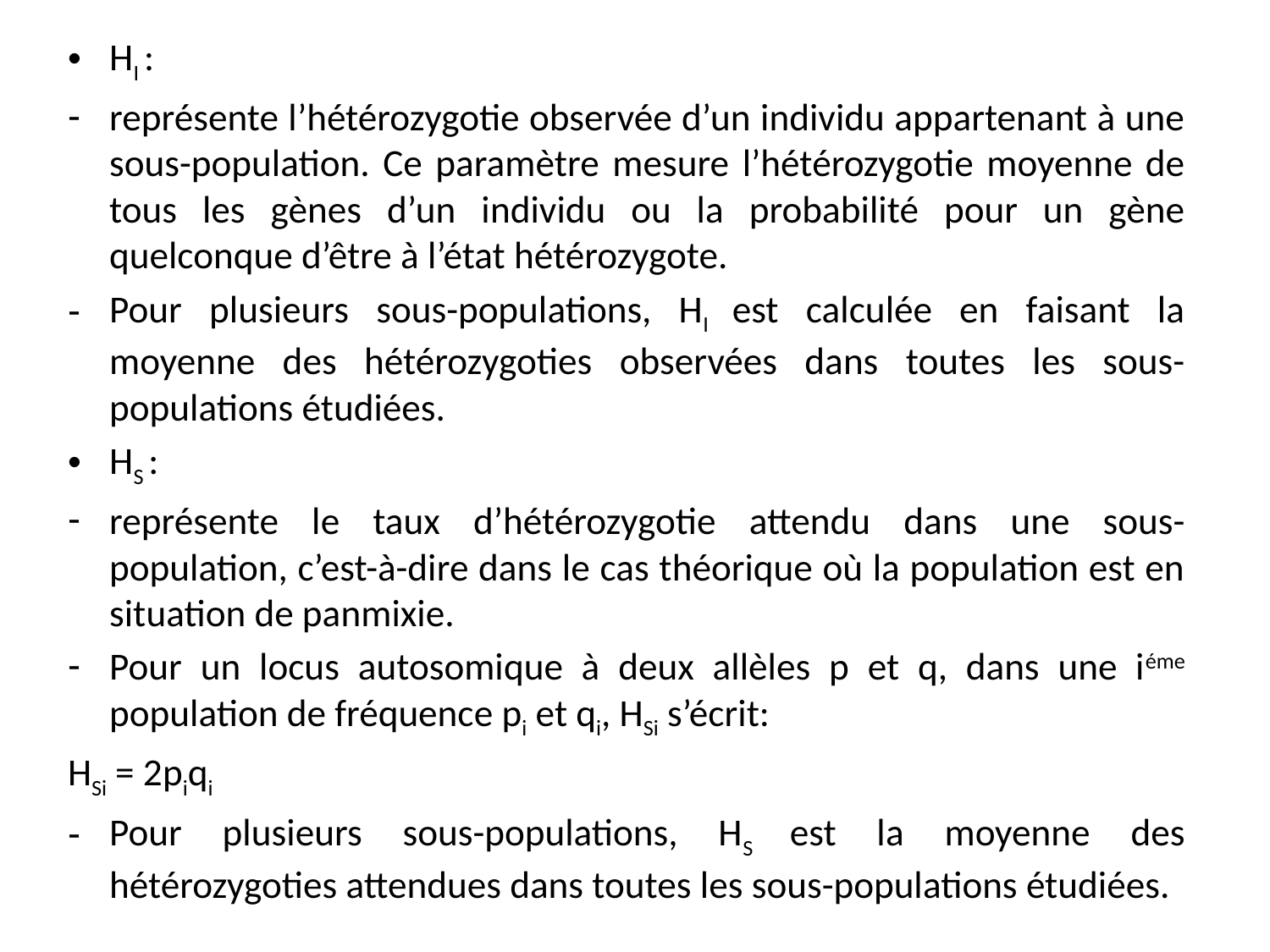

HI :
représente l’hétérozygotie observée d’un individu appartenant à une sous-population. Ce paramètre mesure l’hétérozygotie moyenne de tous les gènes d’un individu ou la probabilité pour un gène quelconque d’être à l’état hétérozygote.
Pour plusieurs sous-populations, HI est calculée en faisant la moyenne des hétérozygoties observées dans toutes les sous-populations étudiées.
HS :
représente le taux d’hétérozygotie attendu dans une sous-population, c’est-à-dire dans le cas théorique où la population est en situation de panmixie.
Pour un locus autosomique à deux allèles p et q, dans une iéme population de fréquence pi et qi, HSi s’écrit:
HSi = 2piqi
Pour plusieurs sous-populations, HS est la moyenne des hétérozygoties attendues dans toutes les sous-populations étudiées.